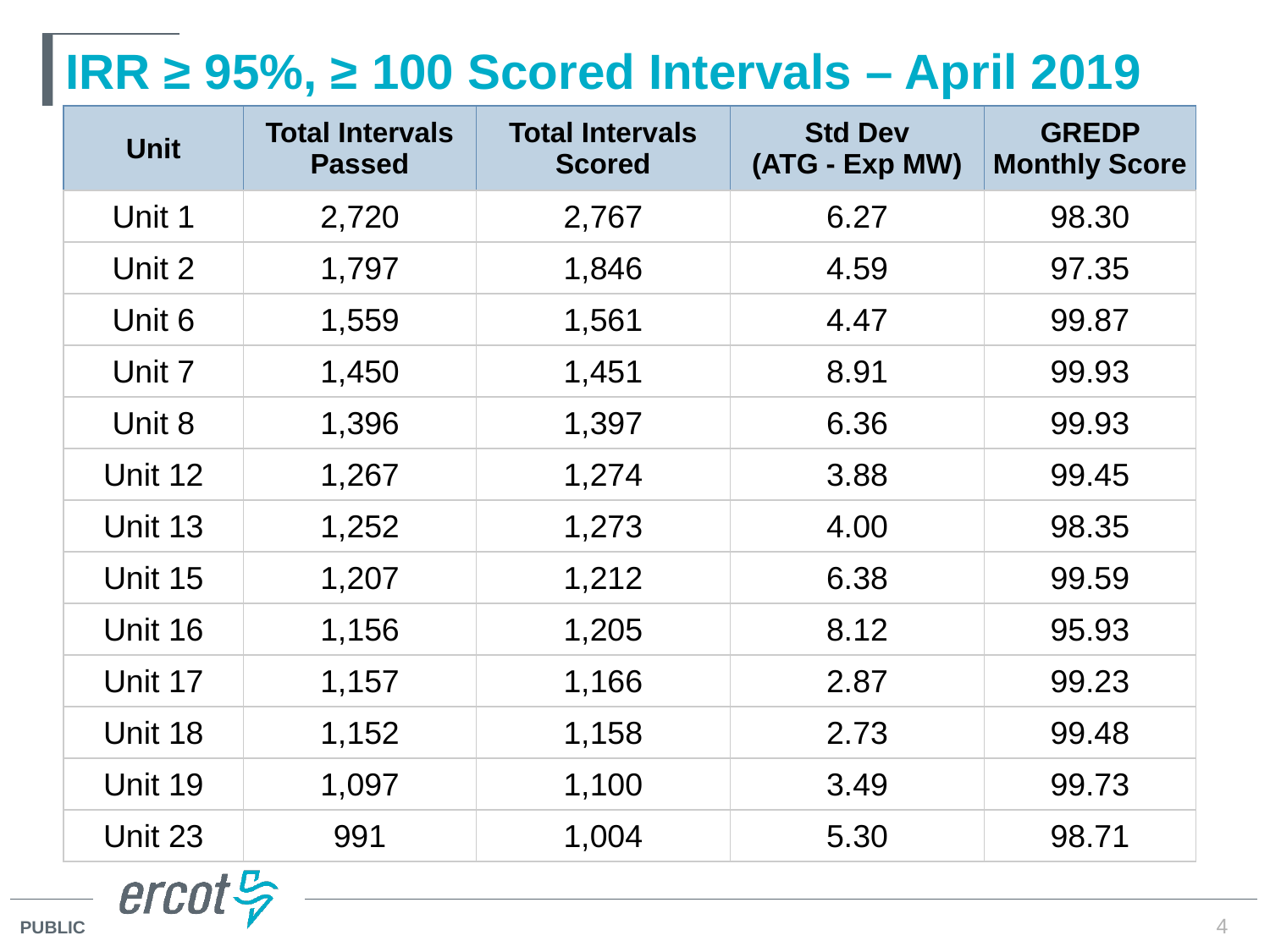

# IRR ≥ 95%, ≥ 100 Scored Intervals – April 2019
| Unit | Total Intervals Passed | Total Intervals Scored | Std Dev (ATG - Exp MW) | GREDP Monthly Score |
| --- | --- | --- | --- | --- |
| Unit 1 | 2,720 | 2,767 | 6.27 | 98.30 |
| Unit 2 | 1,797 | 1,846 | 4.59 | 97.35 |
| Unit 6 | 1,559 | 1,561 | 4.47 | 99.87 |
| Unit 7 | 1,450 | 1,451 | 8.91 | 99.93 |
| Unit 8 | 1,396 | 1,397 | 6.36 | 99.93 |
| Unit 12 | 1,267 | 1,274 | 3.88 | 99.45 |
| Unit 13 | 1,252 | 1,273 | 4.00 | 98.35 |
| Unit 15 | 1,207 | 1,212 | 6.38 | 99.59 |
| Unit 16 | 1,156 | 1,205 | 8.12 | 95.93 |
| Unit 17 | 1,157 | 1,166 | 2.87 | 99.23 |
| Unit 18 | 1,152 | 1,158 | 2.73 | 99.48 |
| Unit 19 | 1,097 | 1,100 | 3.49 | 99.73 |
| Unit 23 | 991 | 1,004 | 5.30 | 98.71 |
4